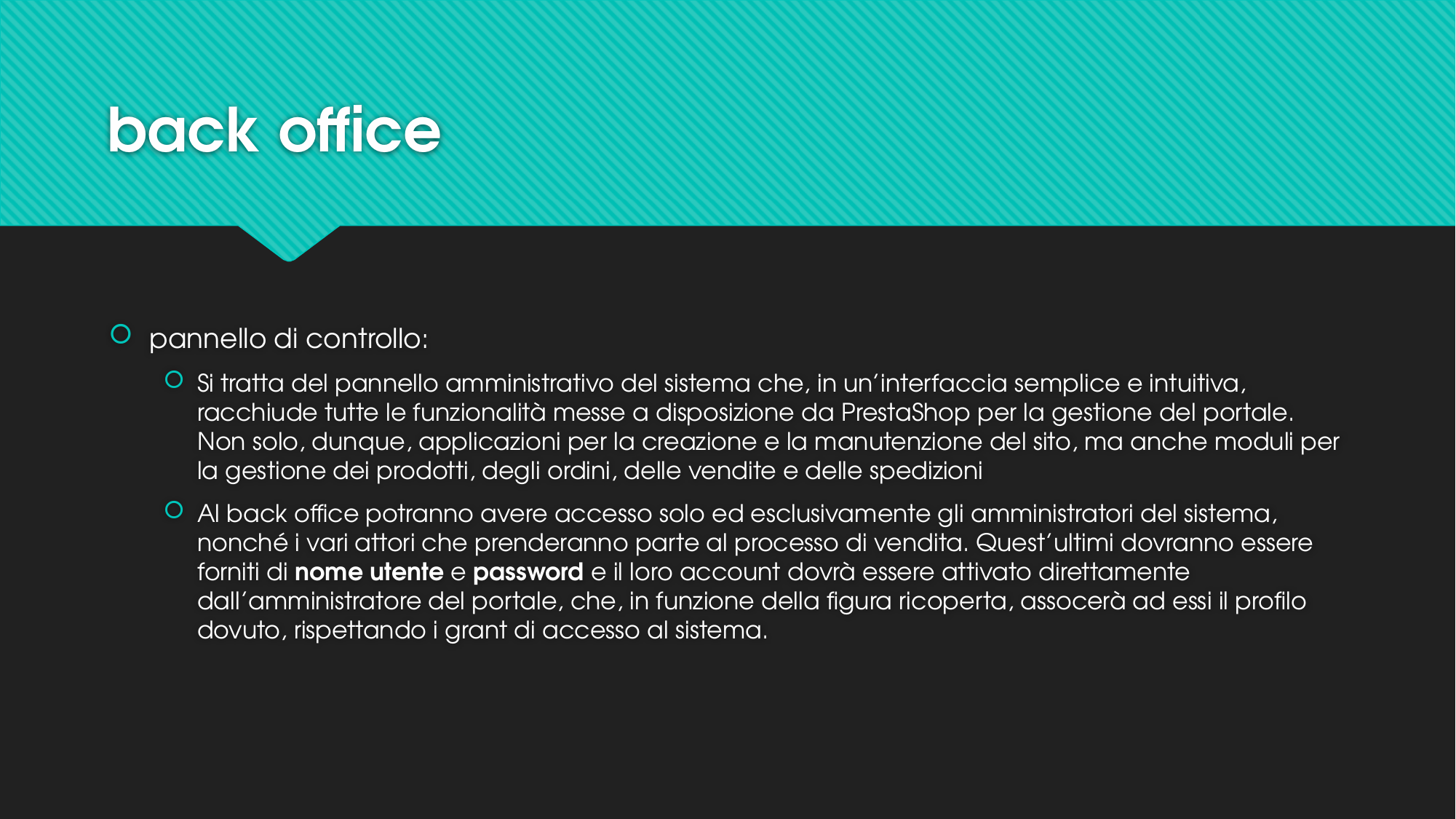

# back office
pannello di controllo:
Si tratta del pannello amministrativo del sistema che, in un’interfaccia semplice e intuitiva, racchiude tutte le funzionalità messe a disposizione da PrestaShop per la gestione del portale. Non solo, dunque, applicazioni per la creazione e la manutenzione del sito, ma anche moduli per la gestione dei prodotti, degli ordini, delle vendite e delle spedizioni
Al back office potranno avere accesso solo ed esclusivamente gli amministratori del sistema, nonché i vari attori che prenderanno parte al processo di vendita. Quest’ultimi dovranno essere forniti di nome utente e password e il loro account dovrà essere attivato direttamente dall’amministratore del portale, che, in funzione della figura ricoperta, assocerà ad essi il profilo dovuto, rispettando i grant di accesso al sistema.